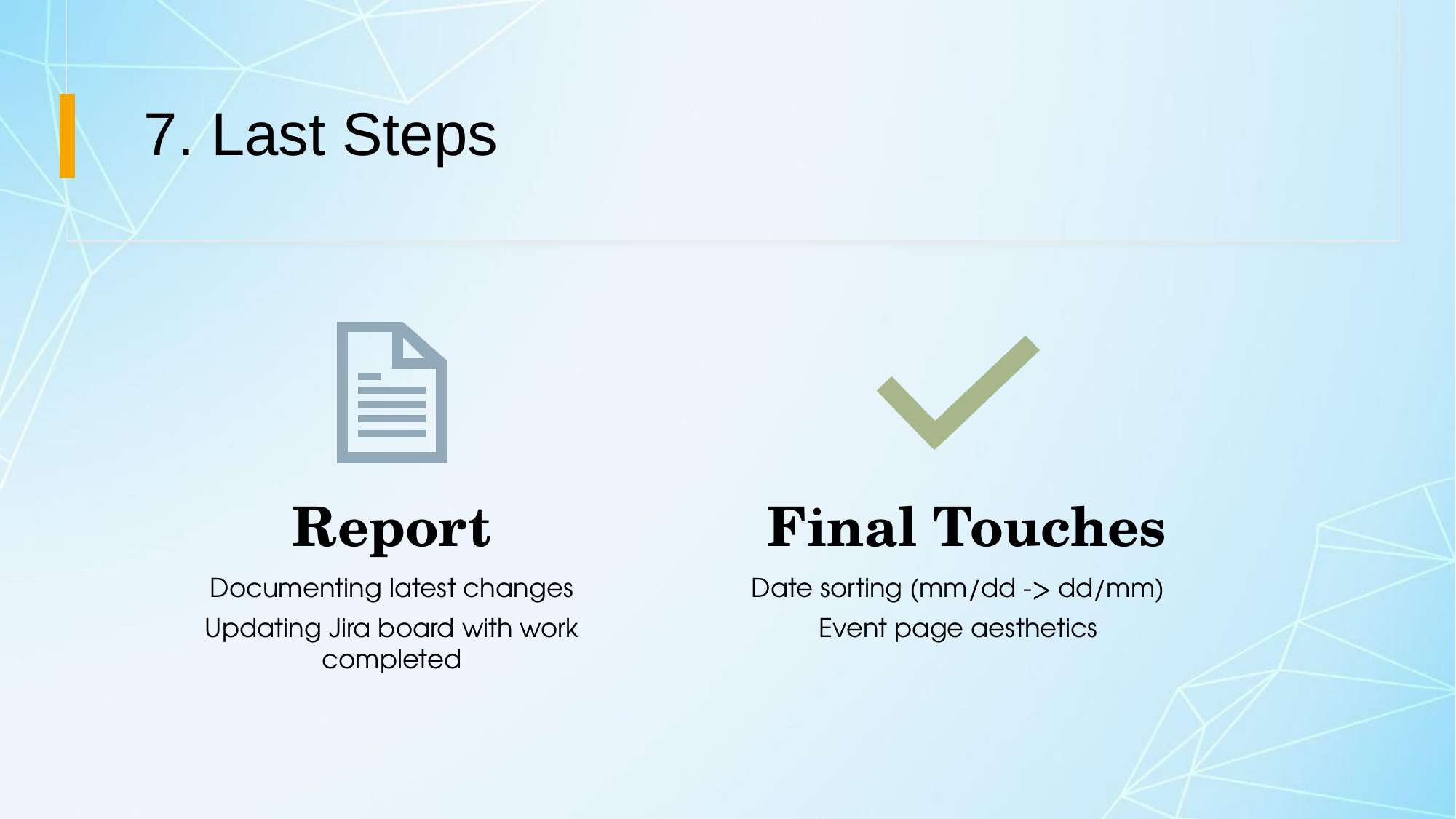

# 7. Last Steps
Report
Documenting latest changes
Updating Jira board with work completed
 Final Touches
Date sorting (mm/dd -> dd/mm)
Event page aesthetics